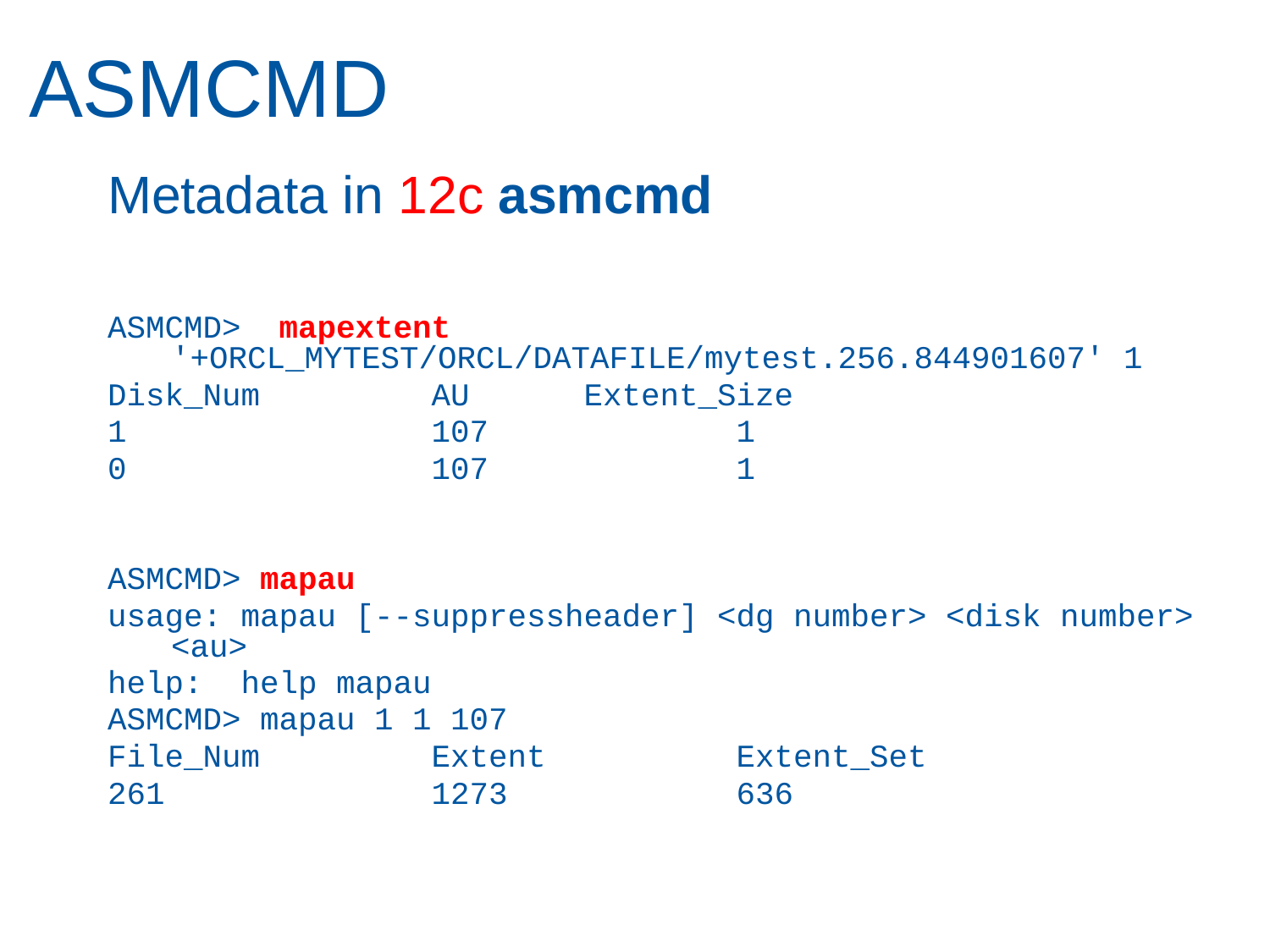

# ASMCMD
Metadata in 12c asmcmd

ASMCMD>  mapextent '+ORCL_MYTEST/ORCL/DATAFILE/mytest.256.844901607' 1
Disk_Num         AU      Extent_Size
1                107             1
0                107             1

ASMCMD> mapau
usage: mapau [--suppressheader] <dg number> <disk number> <au>
help:  help mapau
ASMCMD> mapau 1 1 107
File_Num         Extent          Extent_Set
261              1273            636